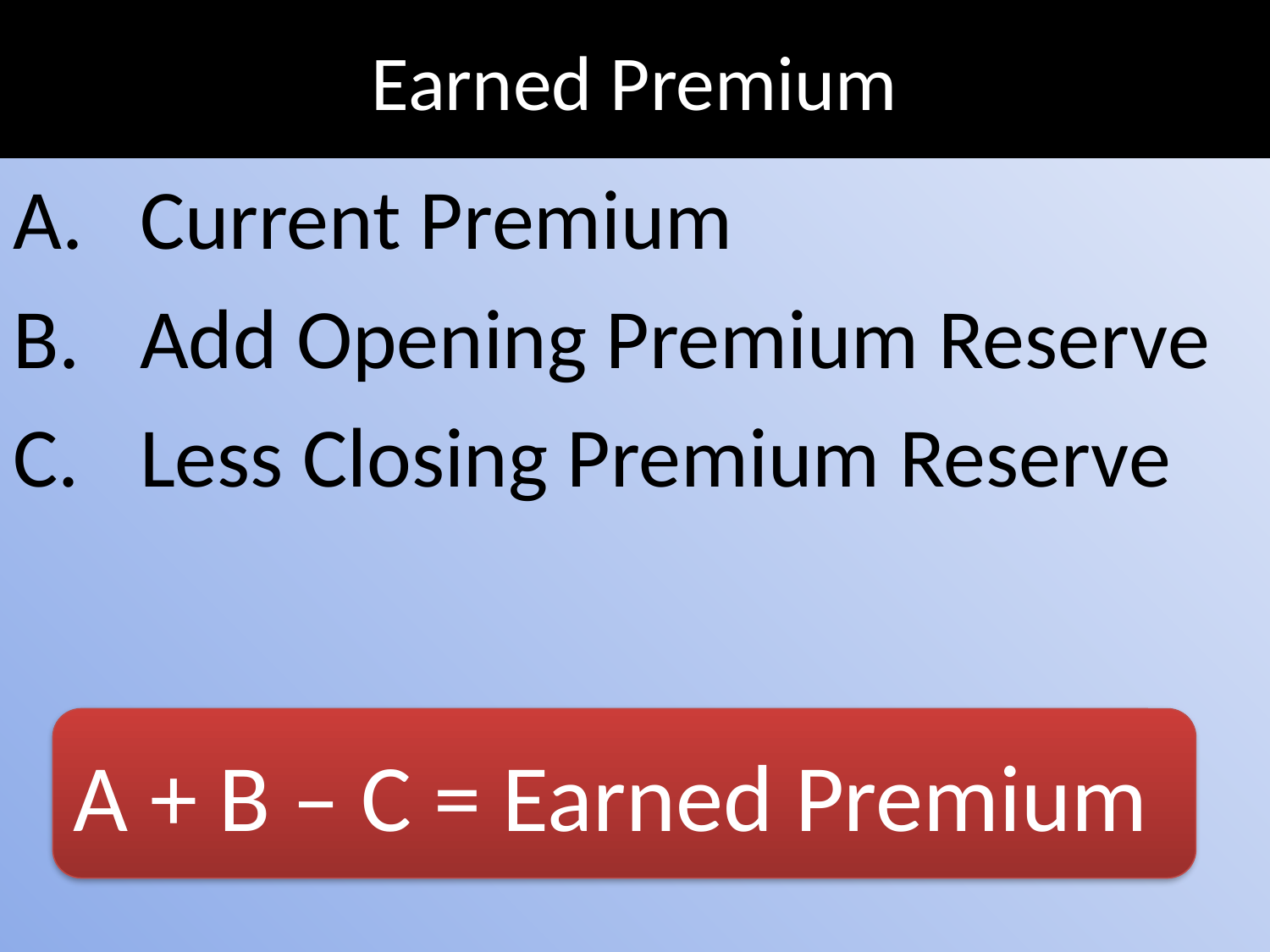

# Earned Premium
Current Premium
Add Opening Premium Reserve
Less Closing Premium Reserve
A + B – C = Earned Premium